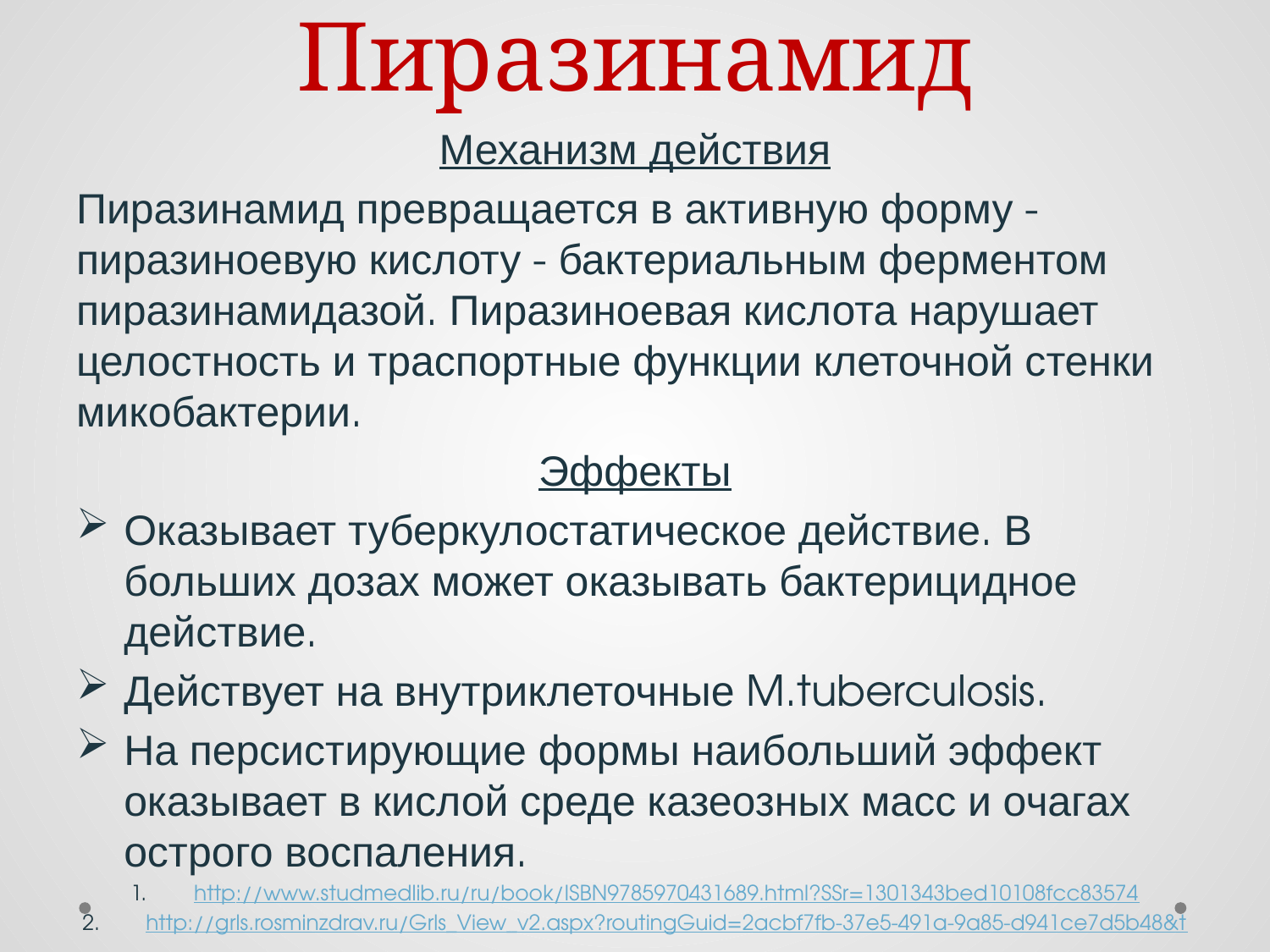

# Пиразинамид
Механизм действия
Пиразинамид превращается в активную форму - пиразиноевую кислоту - бактериальным ферментом пиразинамидазой. Пиразиноевая кислота нарушает целостность и траспортные функции клеточной стенки микобактерии.
Эффекты
Оказывает туберкулостатическое действие. В больших дозах может оказывать бактерицидное действие.
Действует на внутриклеточные M.tuberculosis.
На персистирующие формы наибольший эффект оказывает в кислой среде казеозных масс и очагах острого воспаления.
http://www.studmedlib.ru/ru/book/ISBN9785970431689.html?SSr=1301343bed10108fcc83574
http://grls.rosminzdrav.ru/Grls_View_v2.aspx?routingGuid=2acbf7fb-37e5-491a-9a85-d941ce7d5b48&t